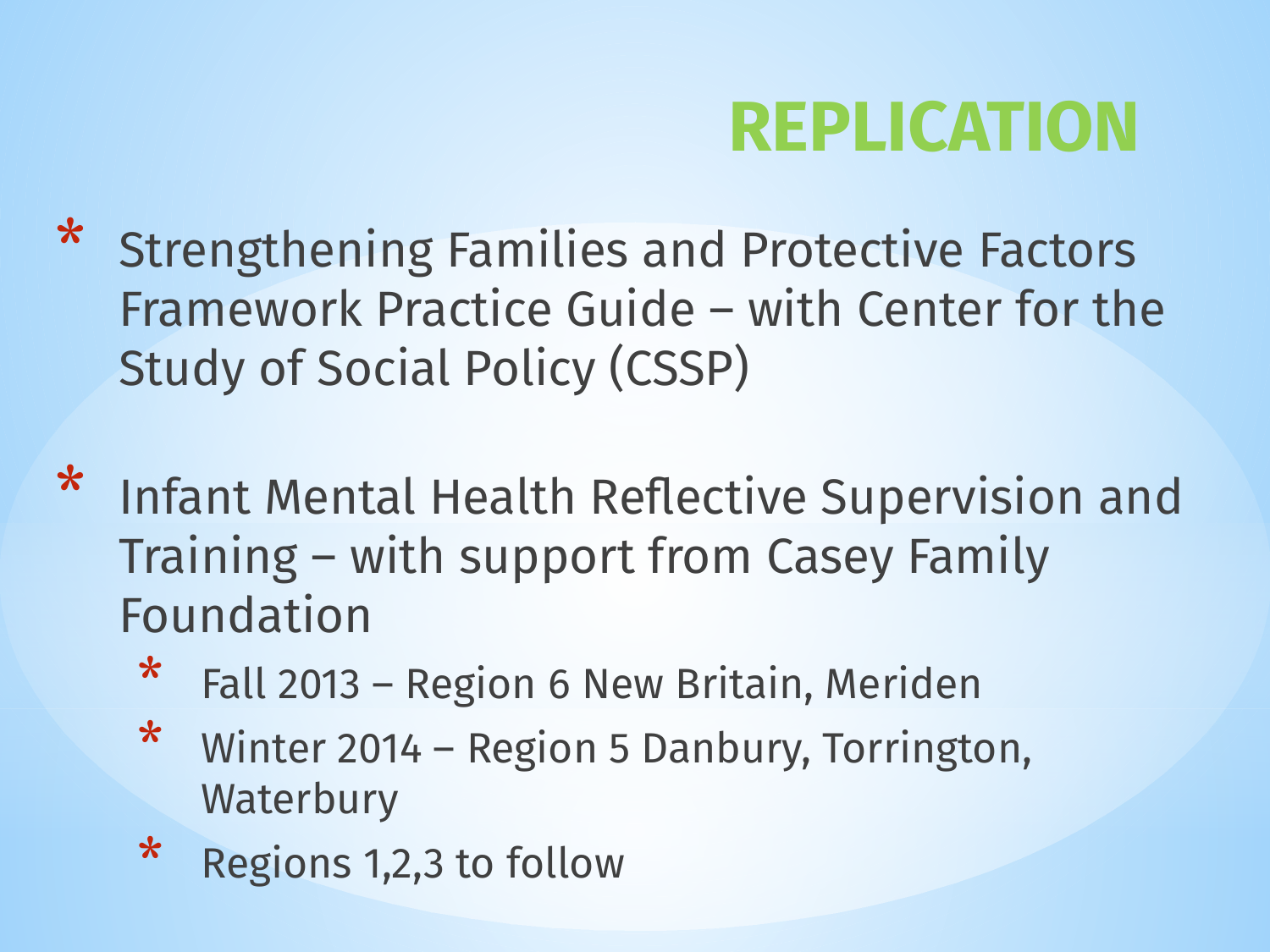

REPLICATION
Strengthening Families and Protective Factors Framework Practice Guide – with Center for the Study of Social Policy (CSSP)

Infant Mental Health Reflective Supervision and Training – with support from Casey Family Foundation
Fall 2013 – Region 6 New Britain, Meriden
Winter 2014 – Region 5 Danbury, Torrington, Waterbury
Regions 1,2,3 to follow